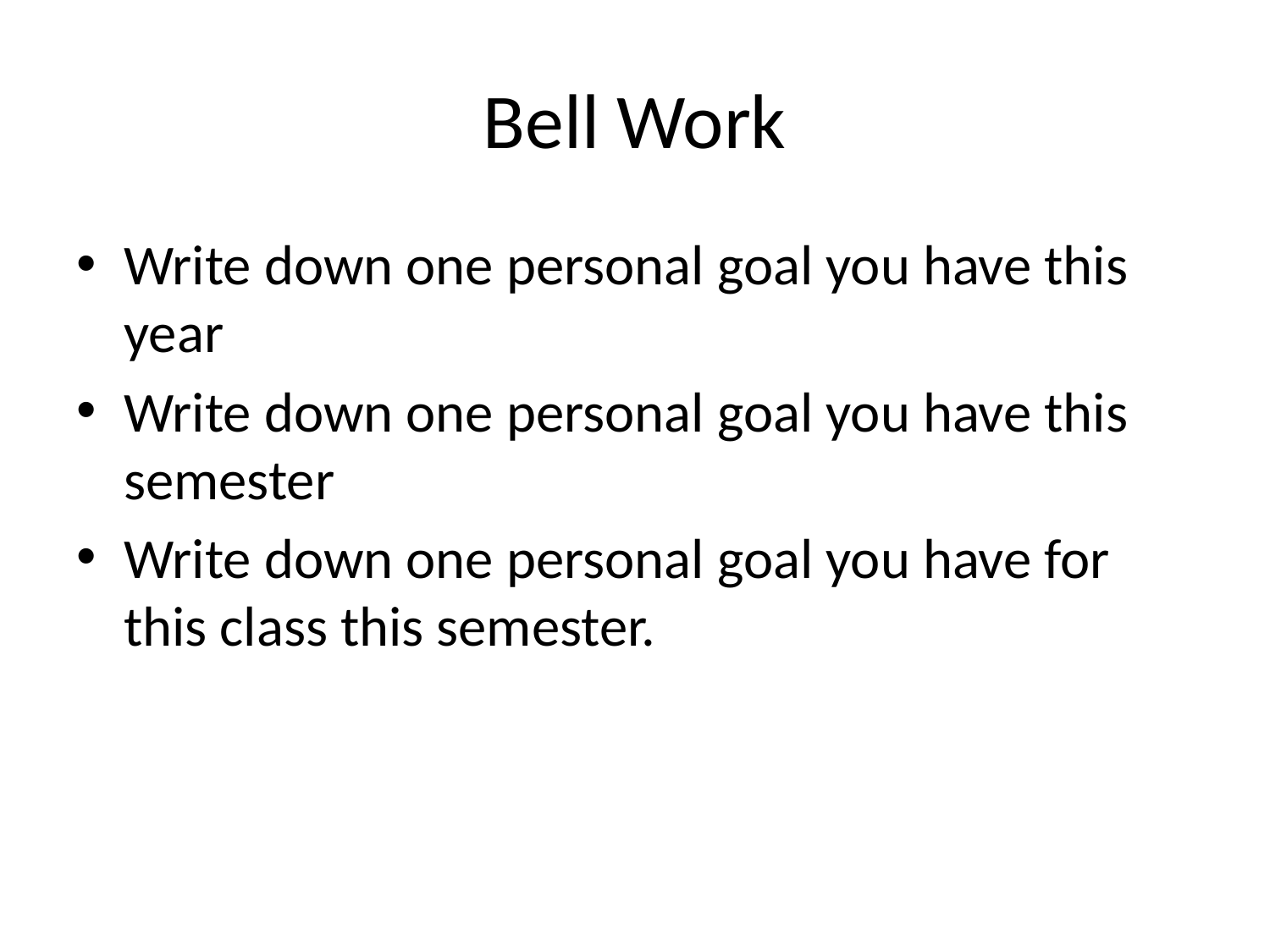

# Bell Work
Write down one personal goal you have this year
Write down one personal goal you have this semester
Write down one personal goal you have for this class this semester.